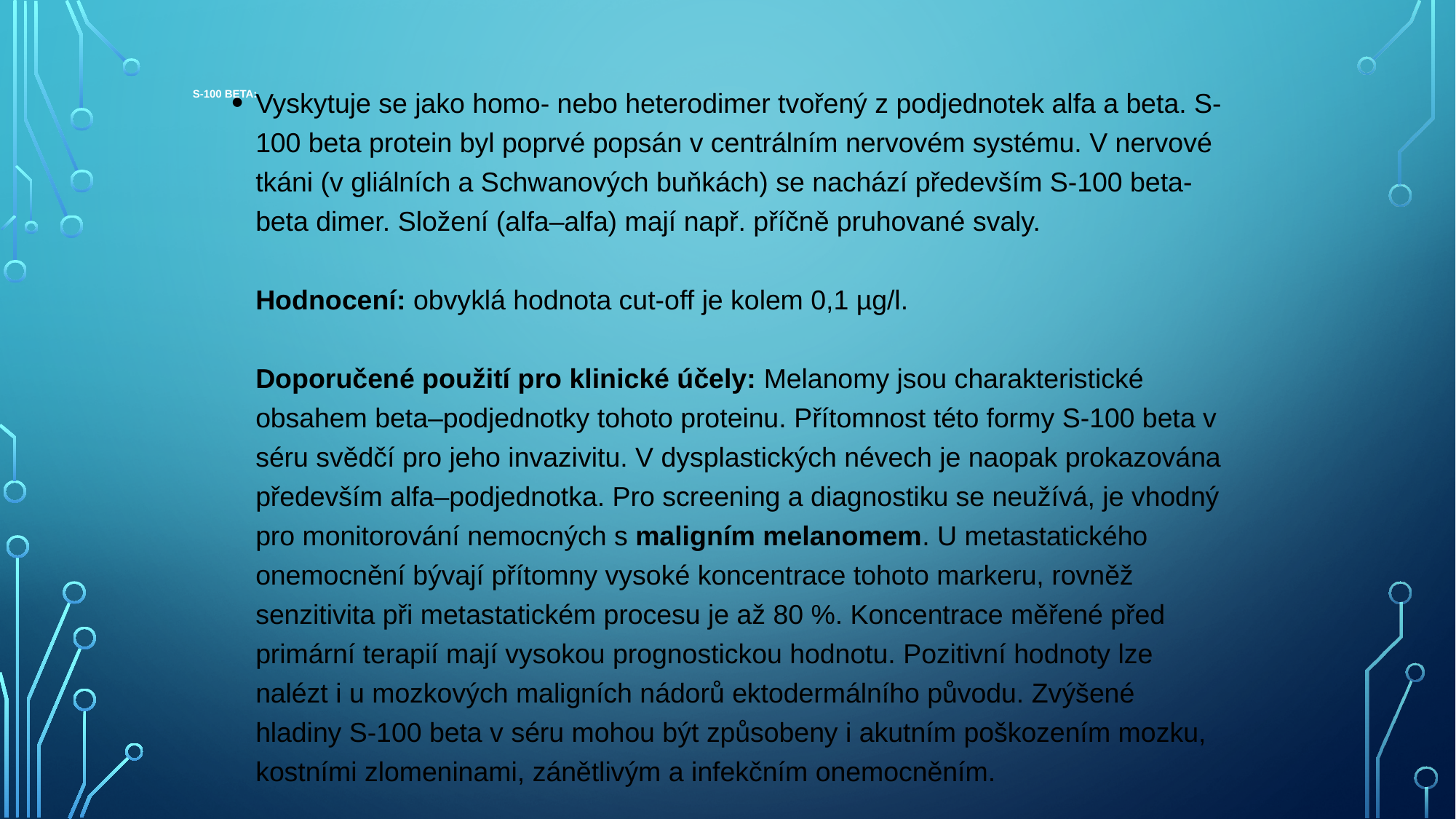

Vyskytuje se jako homo- nebo heterodimer tvořený z podjednotek alfa a beta. S-100 beta protein byl poprvé popsán v centrálním nervovém systému. V nervové tkáni (v gliálních a Schwanových buňkách) se nachází především S-100 beta-beta dimer. Složení (alfa–alfa) mají např. příčně pruhované svaly.
Hodnocení: obvyklá hodnota cut-off je kolem 0,1 µg/l.
Doporučené použití pro klinické účely: Melanomy jsou charakteristické obsahem beta–podjednotky tohoto proteinu. Přítomnost této formy S-100 beta v séru svědčí pro jeho invazivitu. V dysplastických névech je naopak prokazována především alfa–podjednotka. Pro screening a diagnostiku se neužívá, je vhodný pro monitorování nemocných s maligním melanomem. U metastatického onemocnění bývají přítomny vysoké koncentrace tohoto markeru, rovněž senzitivita při metastatickém procesu je až 80 %. Koncentrace měřené před primární terapií mají vysokou prognostickou hodnotu. Pozitivní hodnoty lze nalézt i u mozkových maligních nádorů ektodermálního původu. Zvýšené hladiny S-100 beta v séru mohou být způsobeny i akutním poškozením mozku, kostními zlomeninami, zánětlivým a infekčním onemocněním.
# S-100 beta: